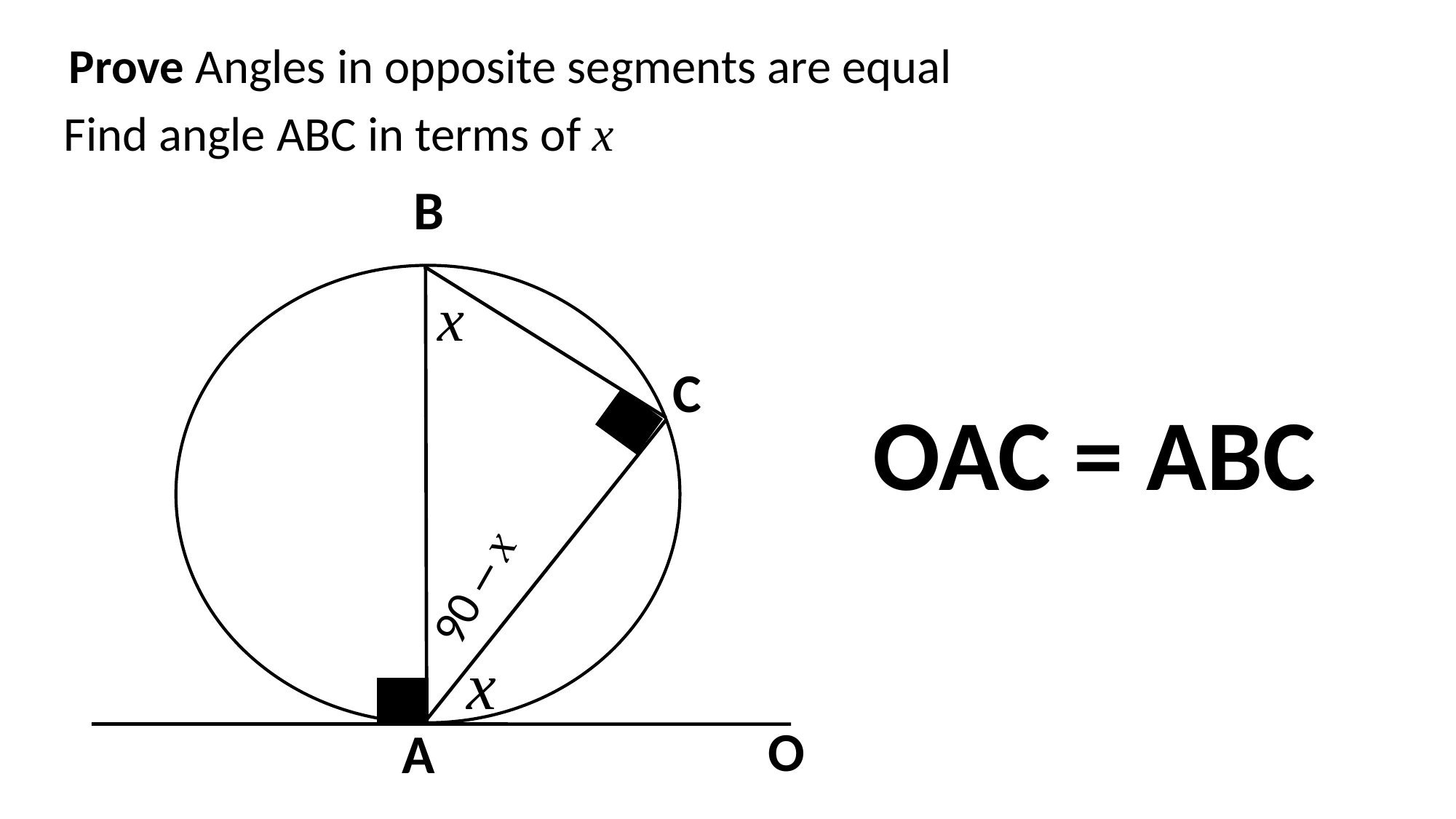

Prove Angles in opposite segments are equal
Find angle ABC in terms of x
B

x
C
OAC = ABC

90 – x
x

O
A